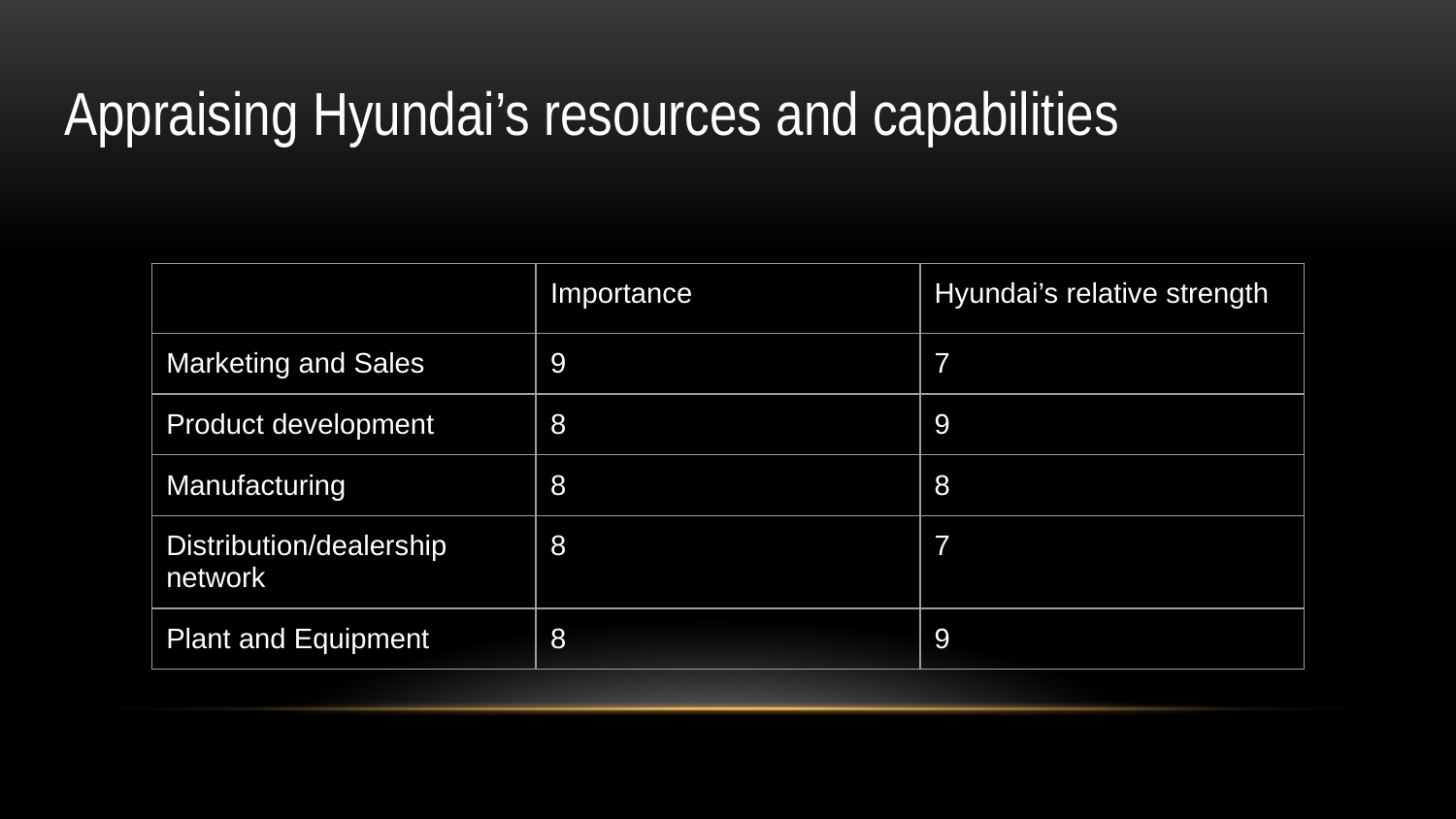

# Appraising Hyundai’s resources and capabilities
|  | Importance | Hyundai’s relative strength |
| --- | --- | --- |
| Marketing and Sales | 9 | 7 |
| Product development | 8 | 9 |
| Manufacturing | 8 | 8 |
| Distribution/dealership network | 8 | 7 |
| Plant and Equipment | 8 | 9 |